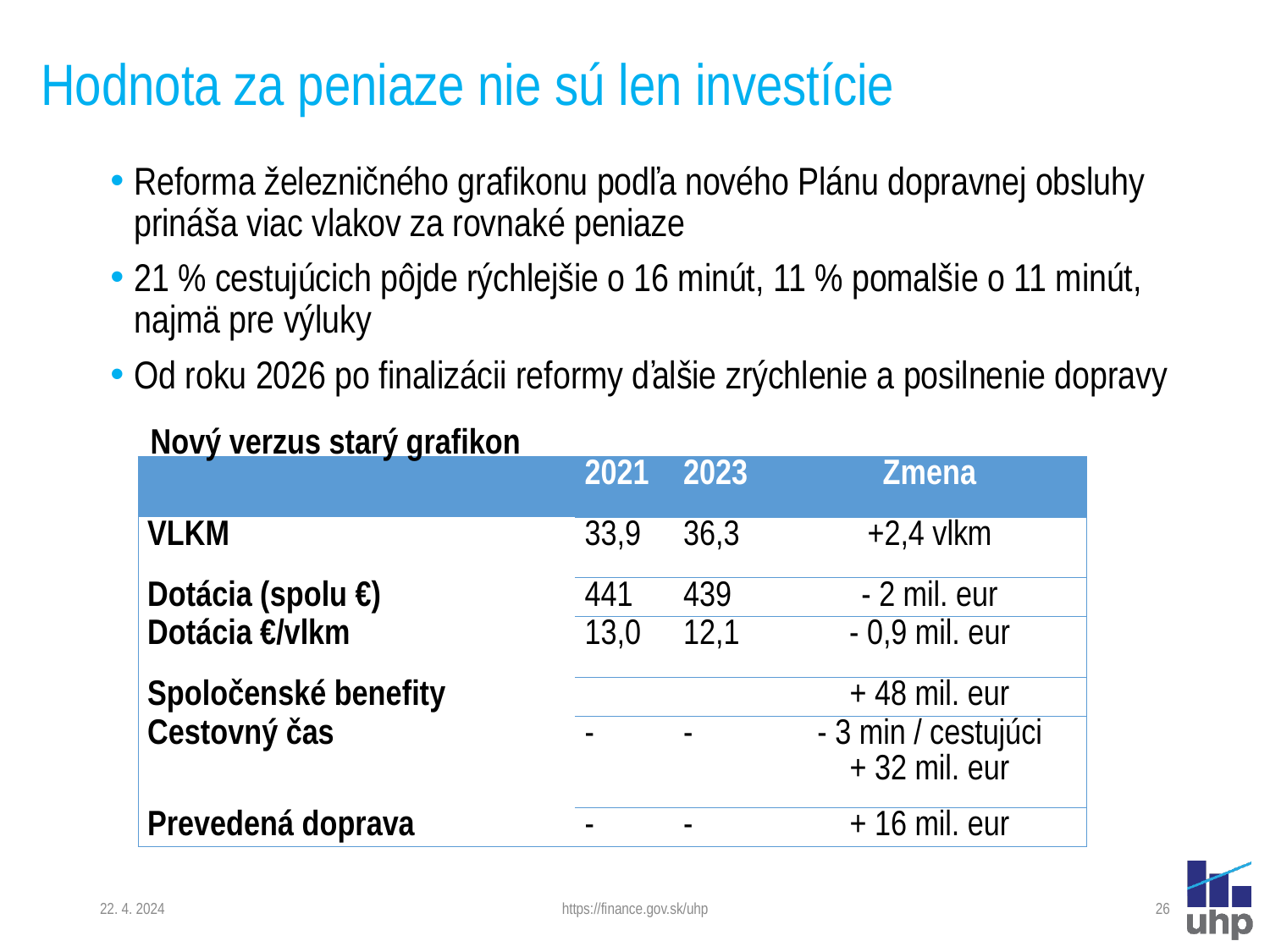

Hodnota za peniaze nie sú len investície
Reforma železničného grafikonu podľa nového Plánu dopravnej obsluhy prináša viac vlakov za rovnaké peniaze
21 % cestujúcich pôjde rýchlejšie o 16 minút, 11 % pomalšie o 11 minút, najmä pre výluky
Od roku 2026 po finalizácii reformy ďalšie zrýchlenie a posilnenie dopravy

Nový verzus starý grafikon

|  | 2021 | 2023 | Zmena |
| --- | --- | --- | --- |
| VLKM | 33,9 | 36,3 | +2,4 vlkm |
| Dotácia (spolu €) | 441 | 439 | - 2 mil. eur |
| Dotácia €/vlkm | 13,0 | 12,1 | - 0,9 mil. eur |
| Spoločenské benefity |  |  | + 48 mil. eur |
| Cestovný čas | - | - | - 3 min / cestujúci + 32 mil. eur |
| Prevedená doprava | - | - | + 16 mil. eur |
22. 4. 2024
https://finance.gov.sk/uhp
26